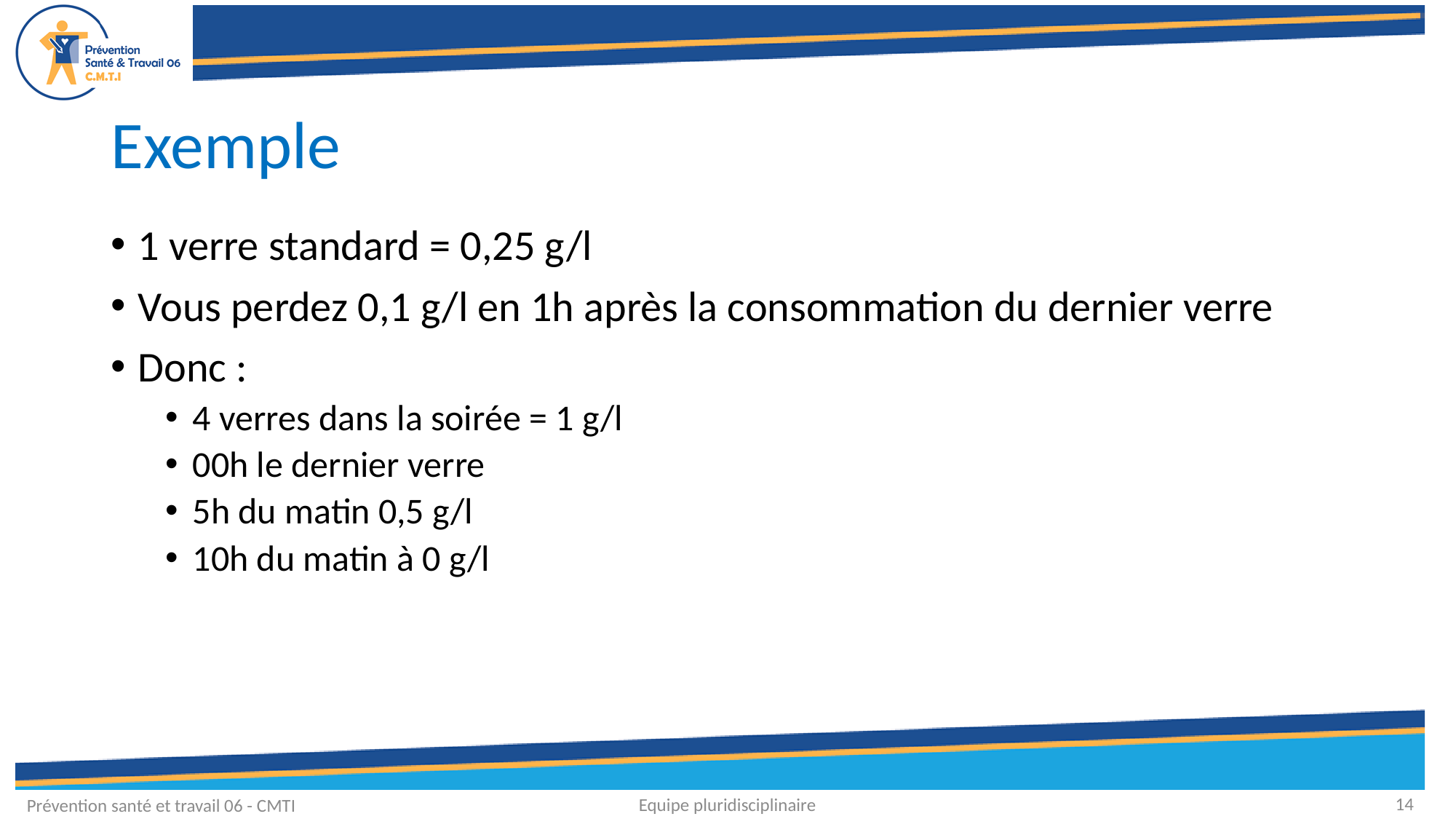

# Exemple
1 verre standard = 0,25 g/l
Vous perdez 0,1 g/l en 1h après la consommation du dernier verre
Donc :
4 verres dans la soirée = 1 g/l
00h le dernier verre
5h du matin 0,5 g/l
10h du matin à 0 g/l
14
Equipe pluridisciplinaire
Prévention santé et travail 06 - CMTI